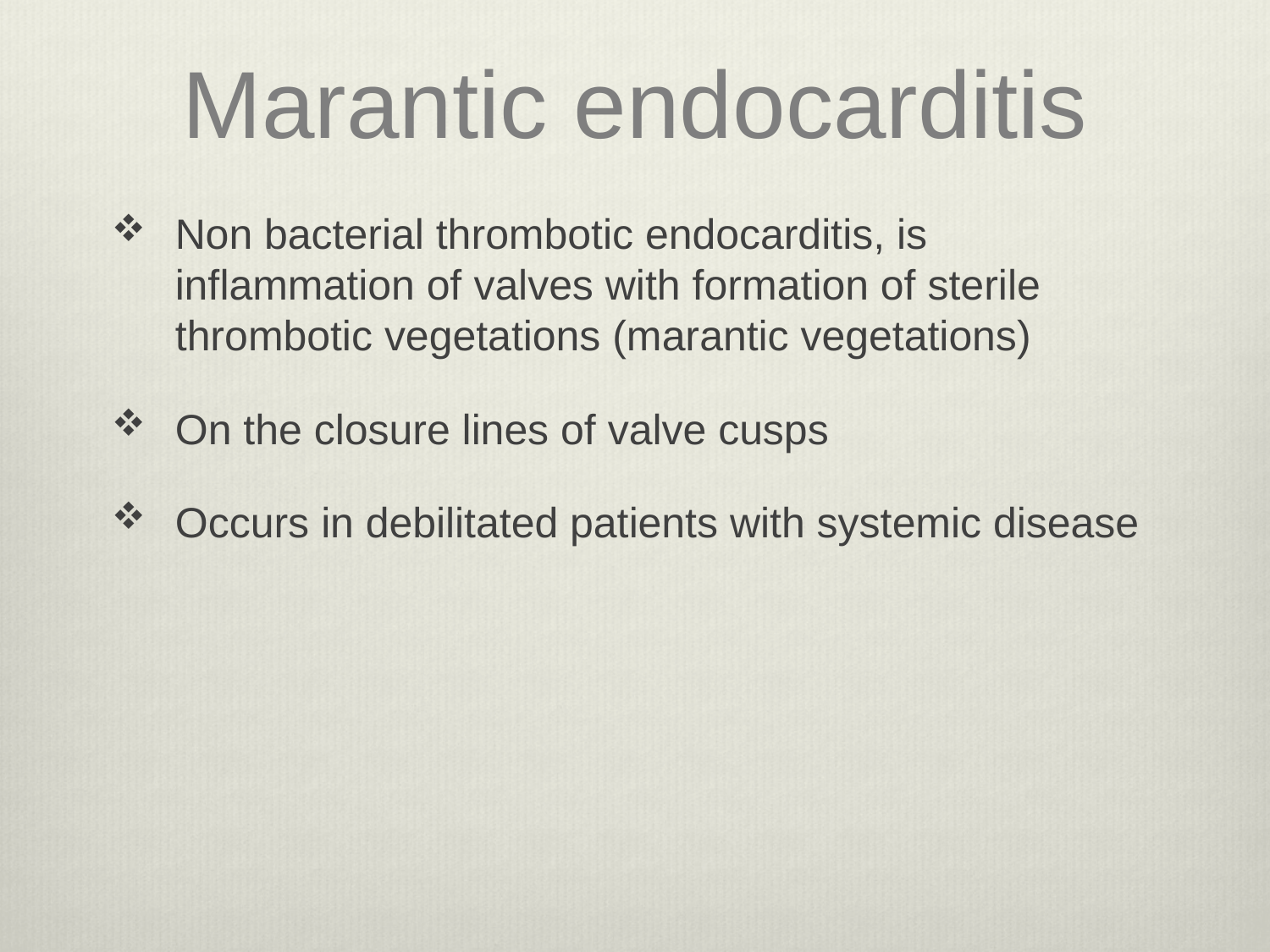

# Marantic endocarditis
Non bacterial thrombotic endocarditis, is inflammation of valves with formation of sterile thrombotic vegetations (marantic vegetations)
On the closure lines of valve cusps
Occurs in debilitated patients with systemic disease